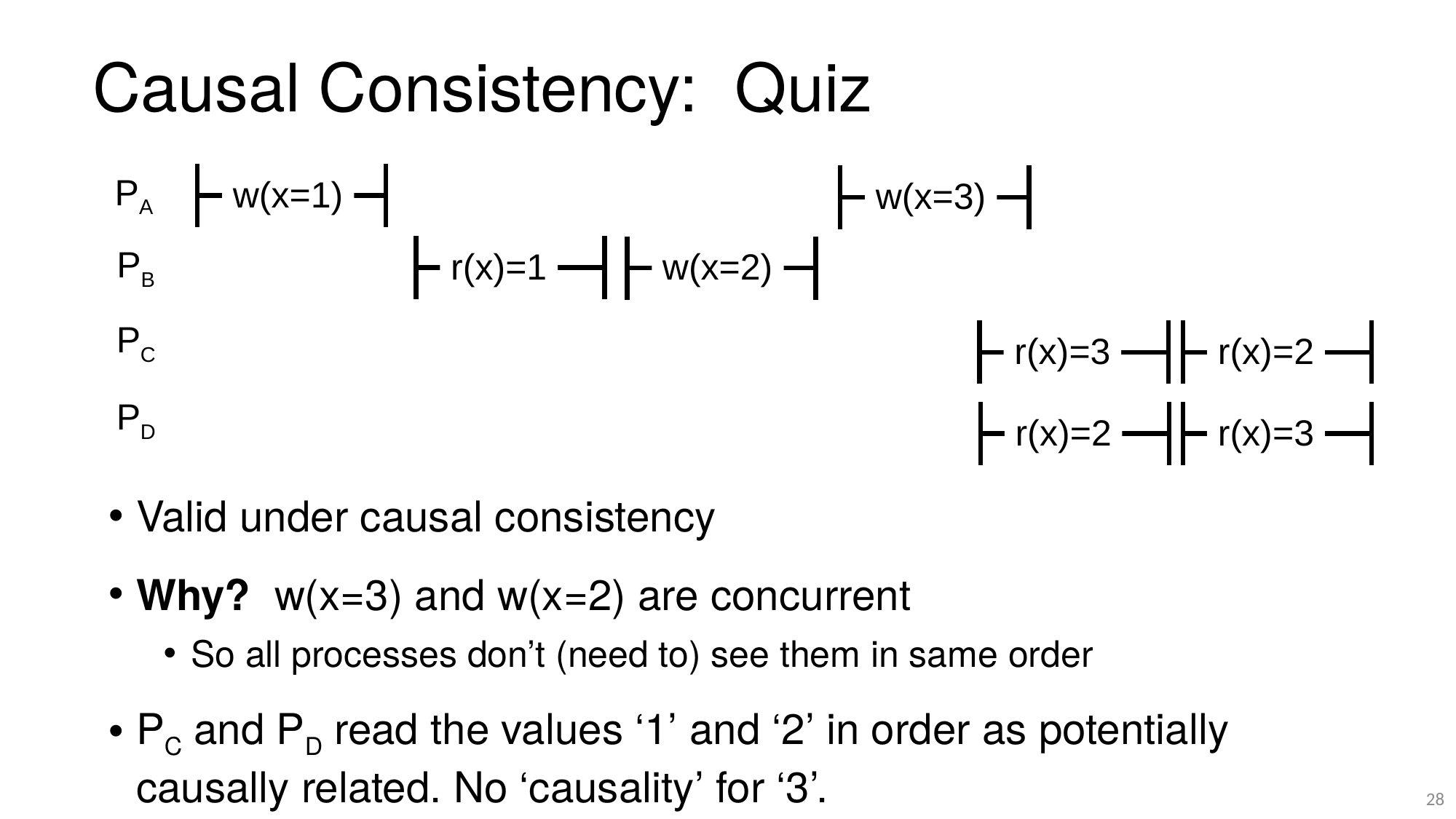

# Causal Consistency:  Quiz
w(x=1)
PA
w(x=3)
r(x)=1
w(x=2)
PB
PC
r(x)=3
r(x)=2
PD
r(x)=2
r(x)=3
Valid under causal consistency
Why?  w(x=3) and w(x=2) are concurrent
So all processes don’t (need to) see them in same order
PC and PD read the values ‘1’ and ‘2’ in order as potentially causally related. No ‘causality’ for ‘3’.
28